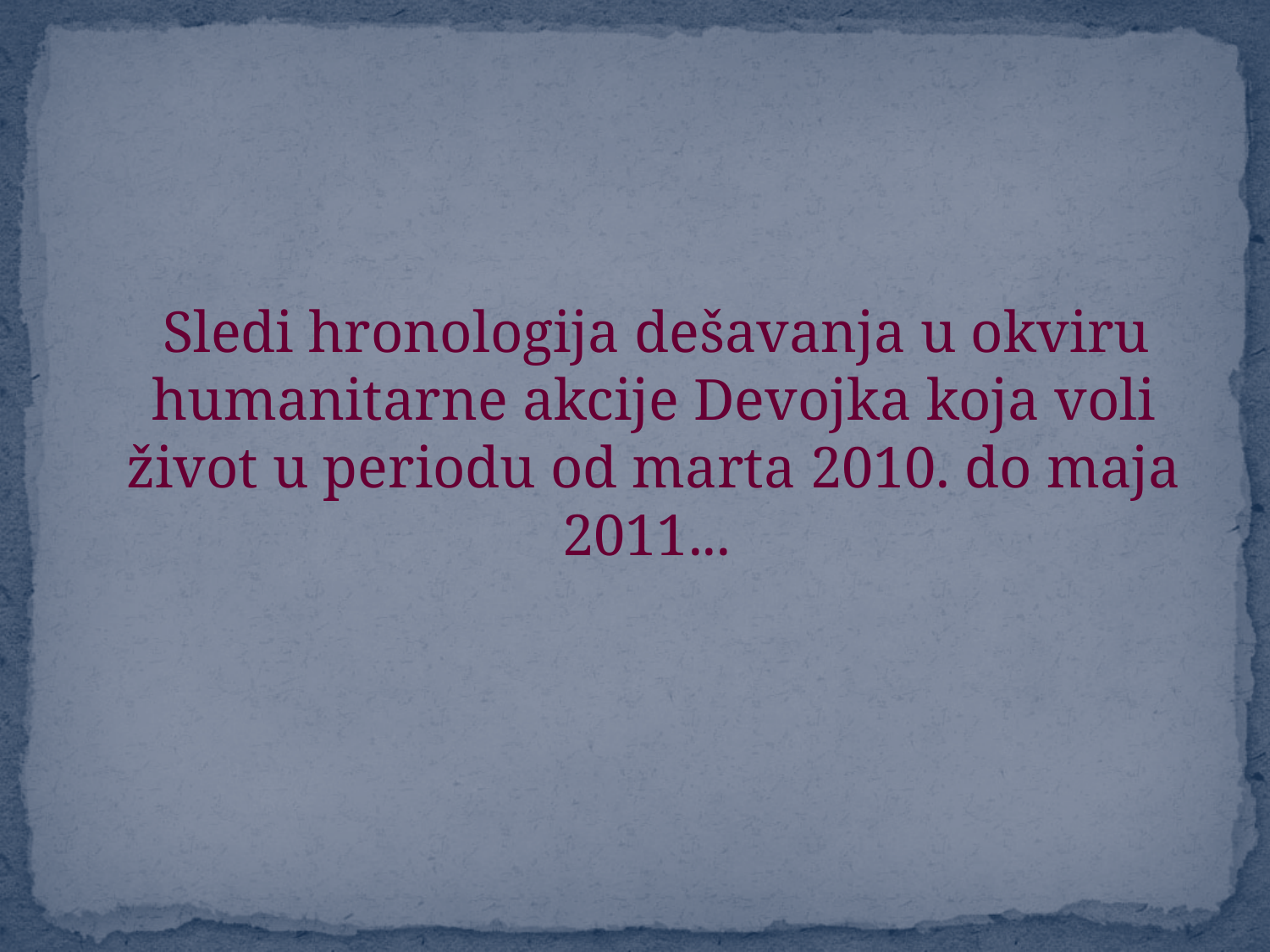

Sledi hronologija dešavanja u okviru humanitarne akcije Devojka koja voli život u periodu od marta 2010. do maja 2011...